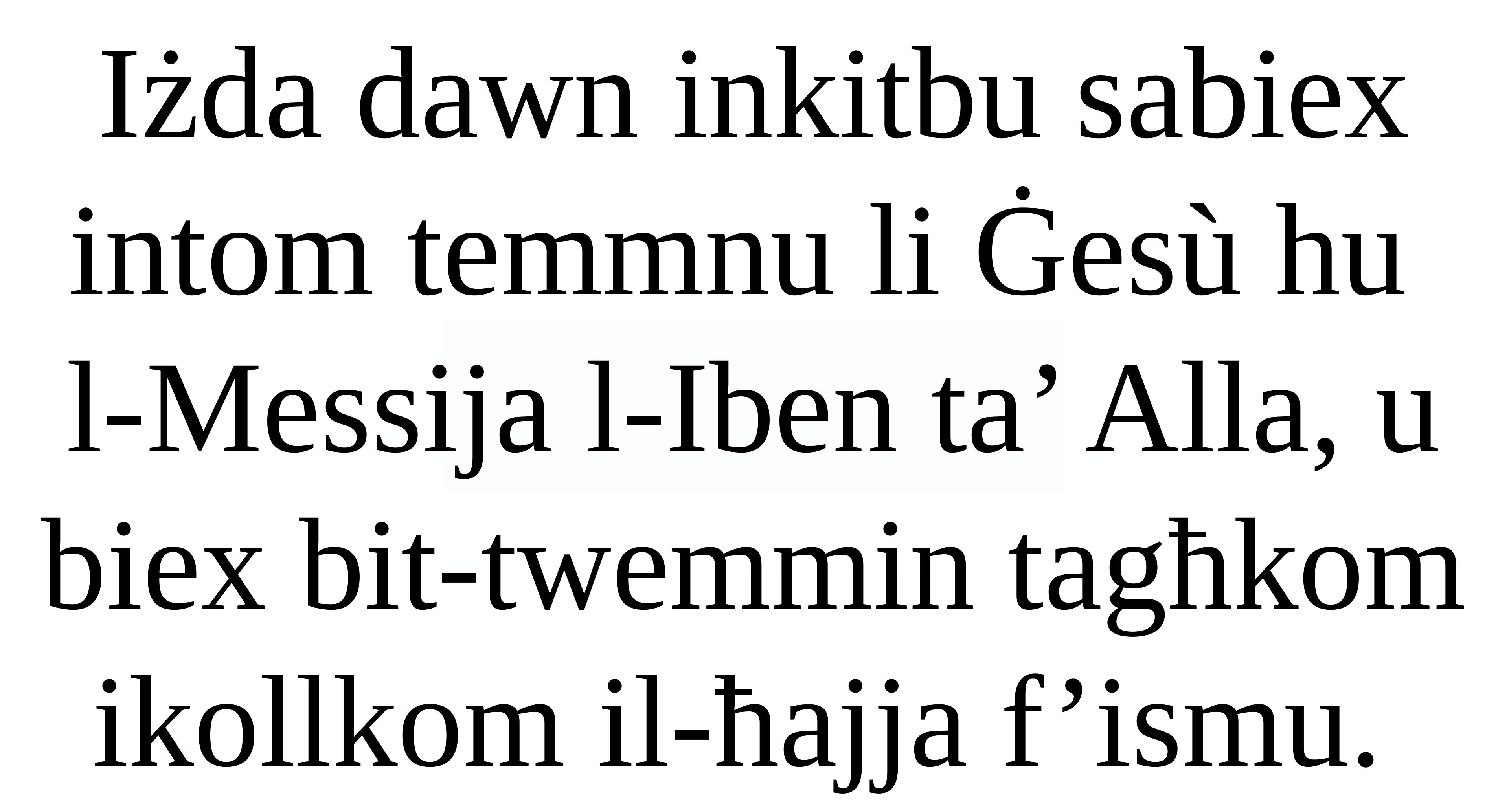

Iżda dawn inkitbu sabiex intom temmnu li Ġesù hu
l-Messija l-Iben ta’ Alla, u biex bit-twemmin tagħkom ikollkom il-ħajja f’ismu.